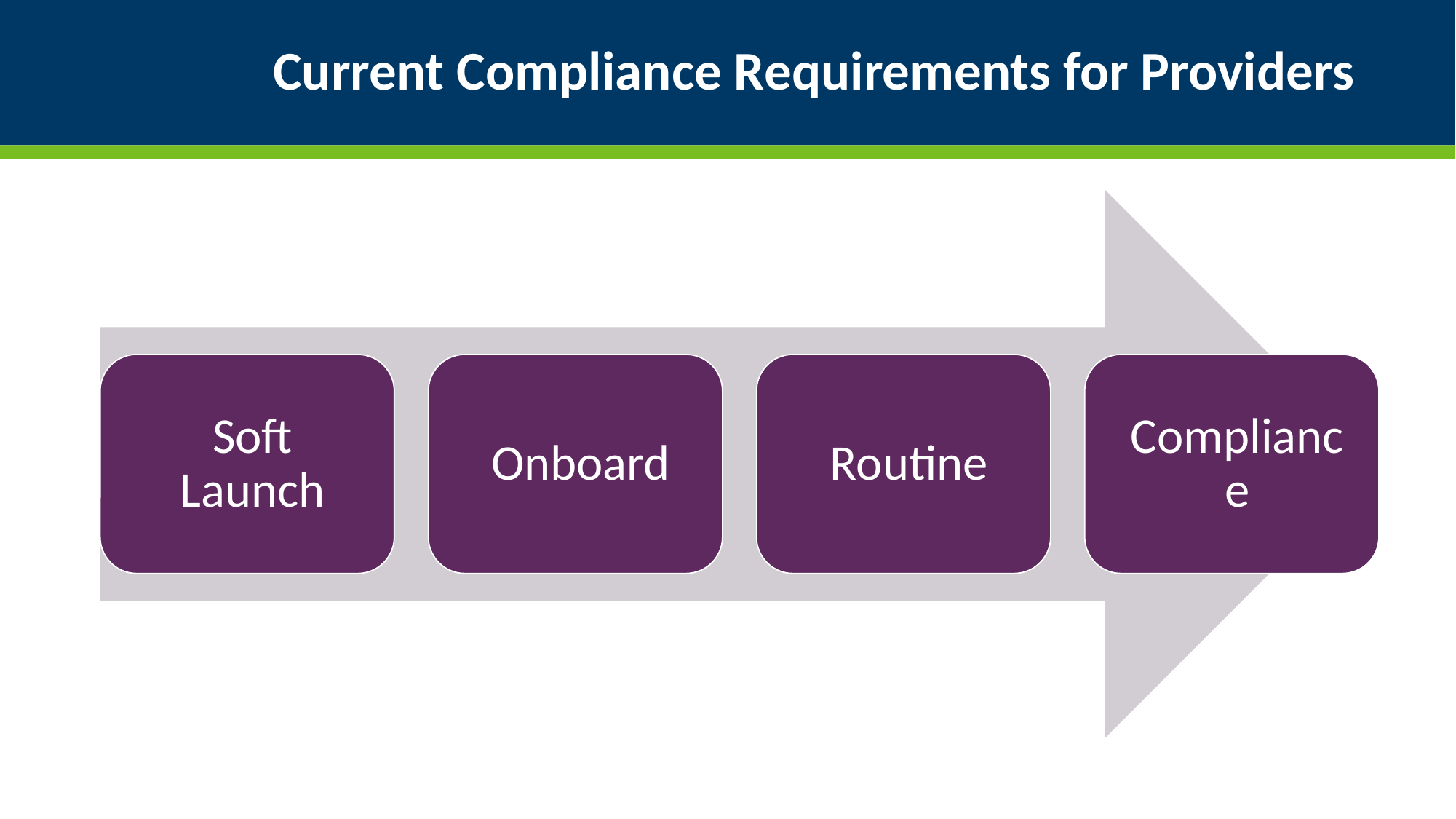

# Current Compliance Requirements for Providers
Soft Launch
Onboard
Routine
Compliance
9/28/2023
17